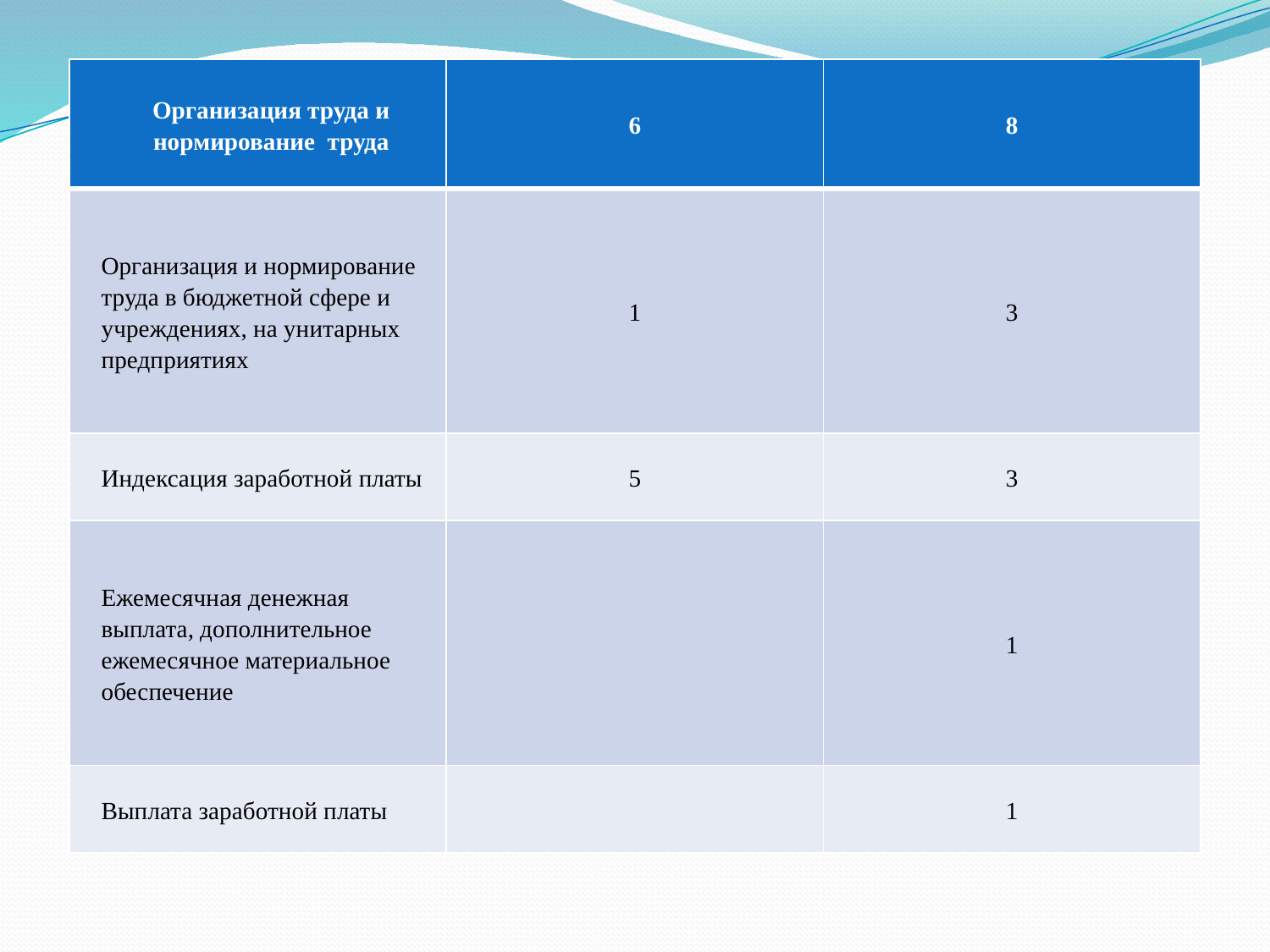

| Организация труда и нормирование труда | 6 | 8 |
| --- | --- | --- |
| Организация и нормирование труда в бюджетной сфере и учреждениях, на унитарных предприятиях | 1 | 3 |
| Индексация заработной платы | 5 | 3 |
| Ежемесячная денежная выплата, дополнительное ежемесячное материальное обеспечение |  | 1 |
| Выплата заработной платы |  | 1 |